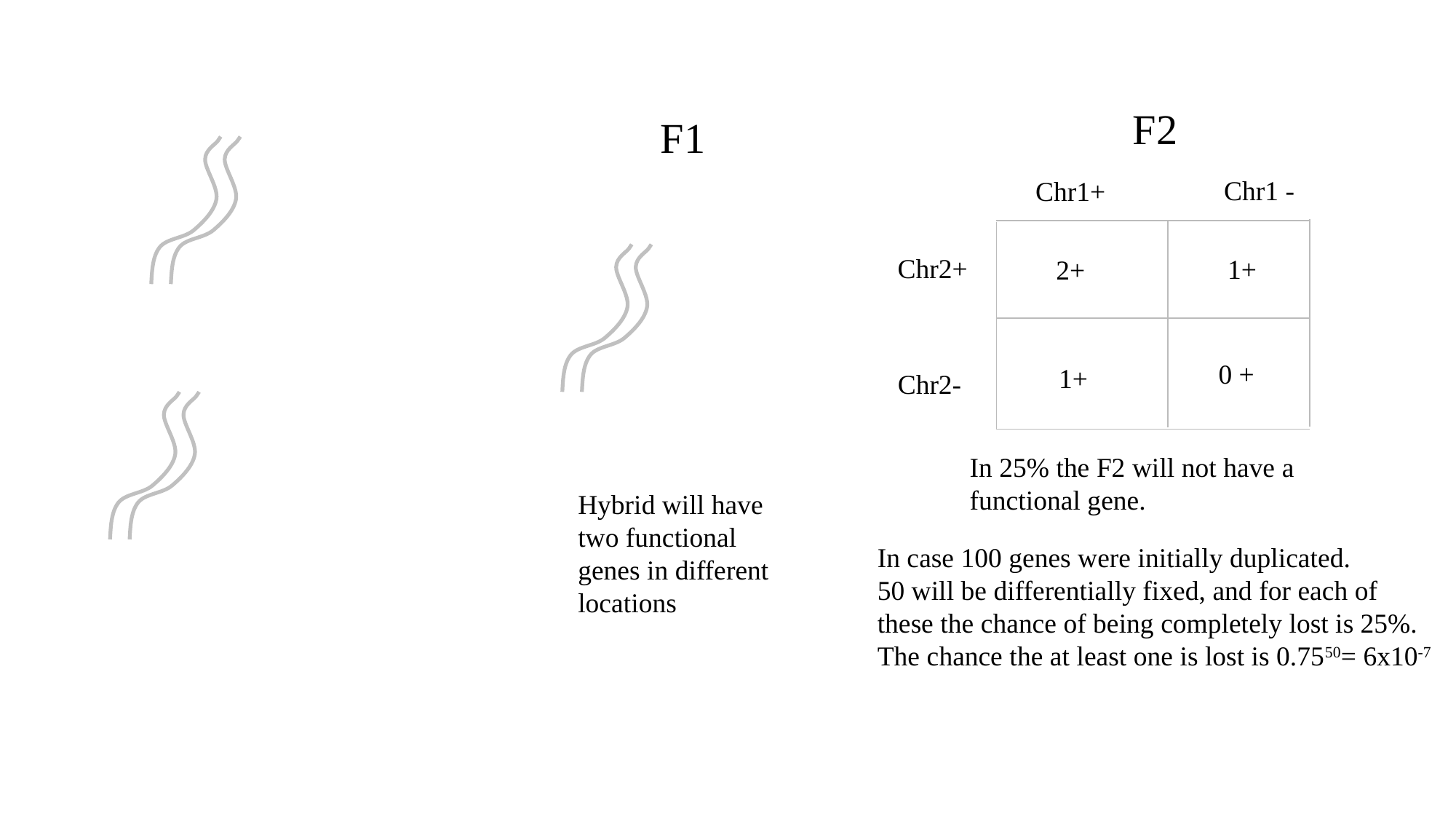

F2
F1

Chr1 -
Chr1+

Chr2+
1+
2+
0 +
1+
Chr2-

In 25% the F2 will not have a functional gene.
Hybrid will have two functional genes in different locations
In case 100 genes were initially duplicated.
50 will be differentially fixed, and for each of
these the chance of being completely lost is 25%.
The chance the at least one is lost is 0.7550= 6x10-7